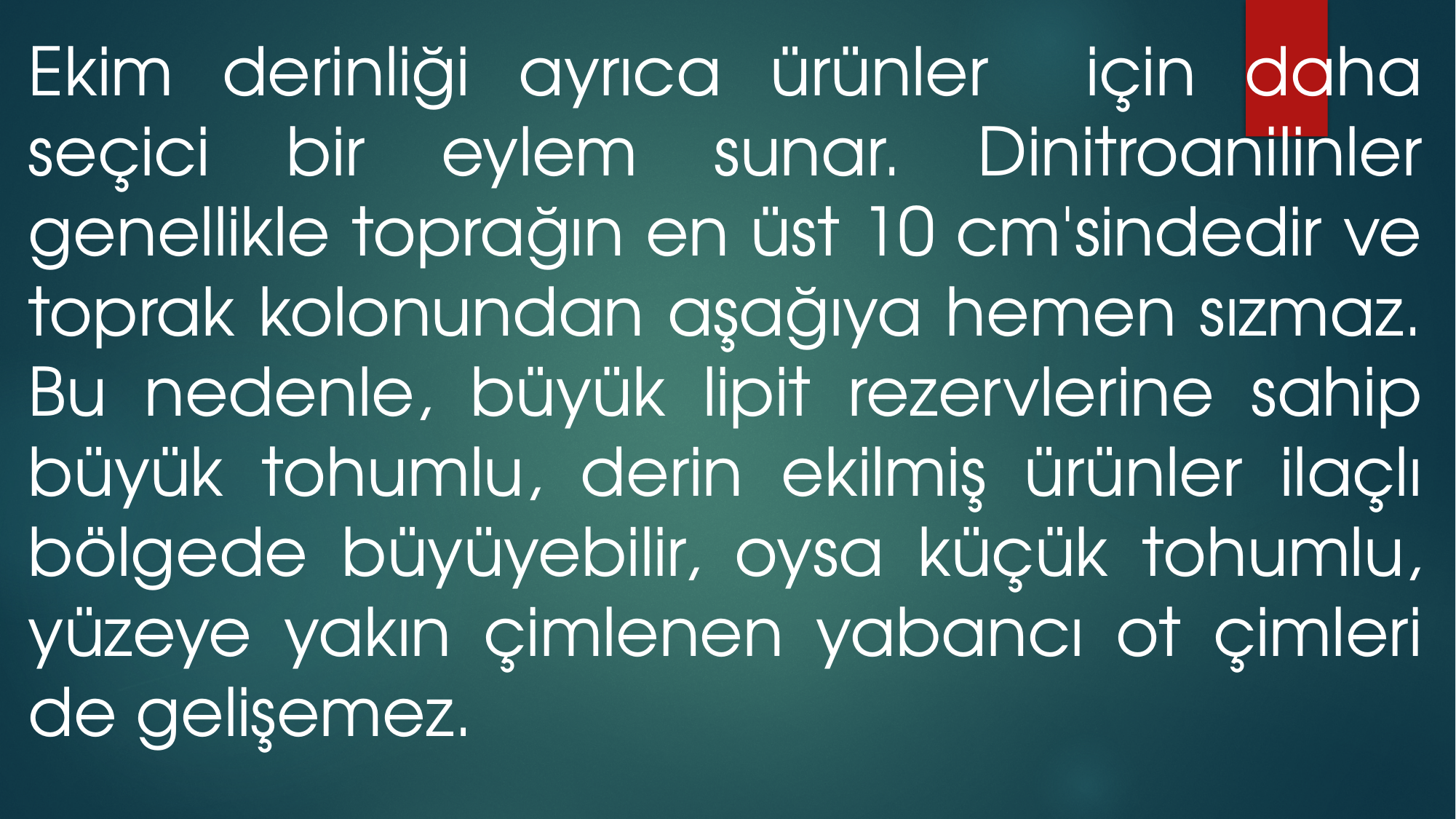

Ekim derinliği ayrıca ürünler  için daha seçici bir eylem sunar. Dinitroanilinler genellikle toprağın en üst 10 cm'sindedir ve toprak kolonundan aşağıya hemen sızmaz. Bu nedenle, büyük lipit rezervlerine sahip büyük tohumlu, derin ekilmiş ürünler ilaçlı bölgede büyüyebilir, oysa küçük tohumlu, yüzeye yakın çimlenen yabancı ot çimleri de gelişemez.